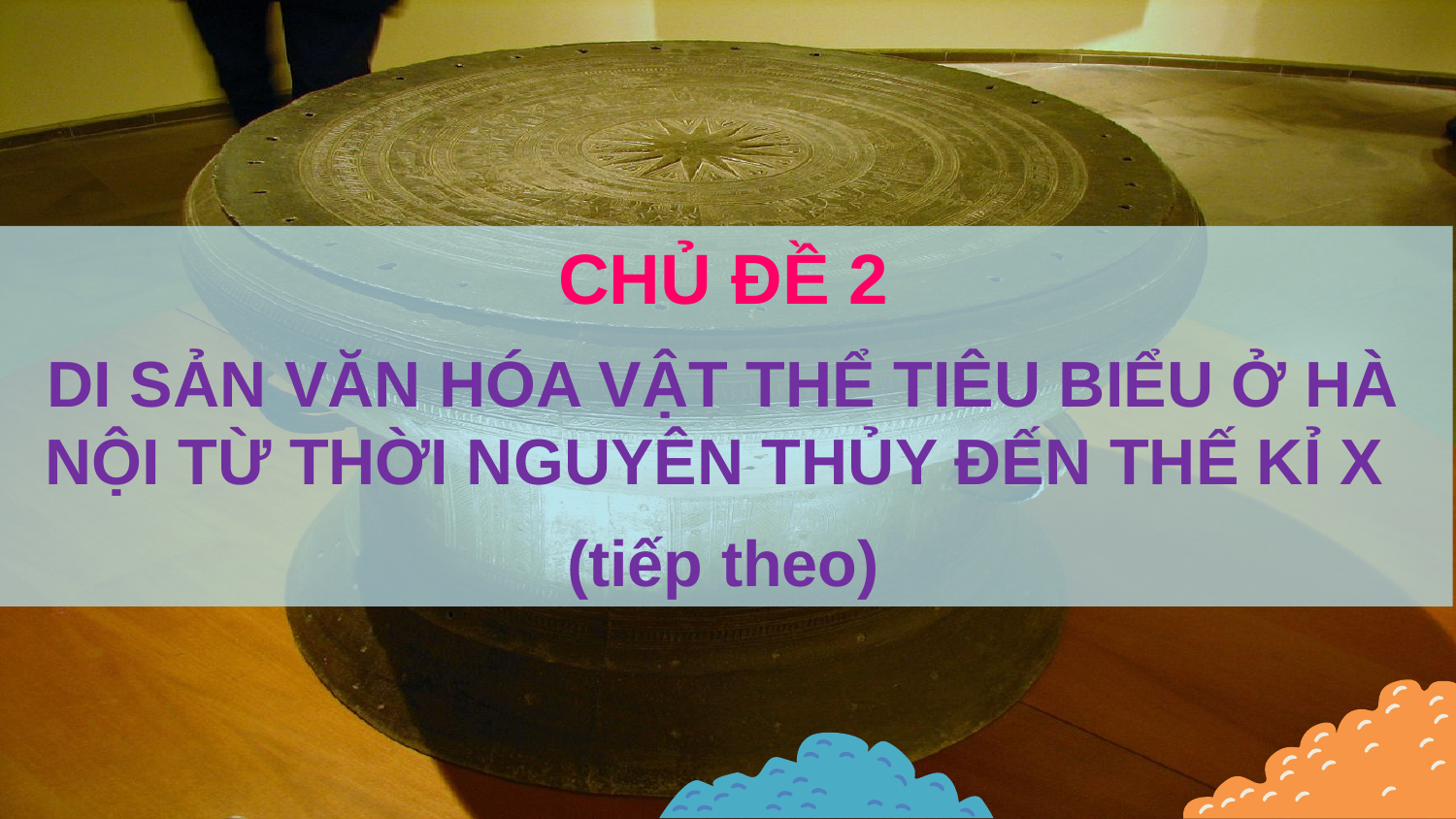

CHỦ ĐỀ 2
DI SẢN VĂN HÓA VẬT THỂ TIÊU BIỂU Ở HÀ NỘI TỪ THỜI NGUYÊN THỦY ĐẾN THẾ KỈ X
(tiếp theo)